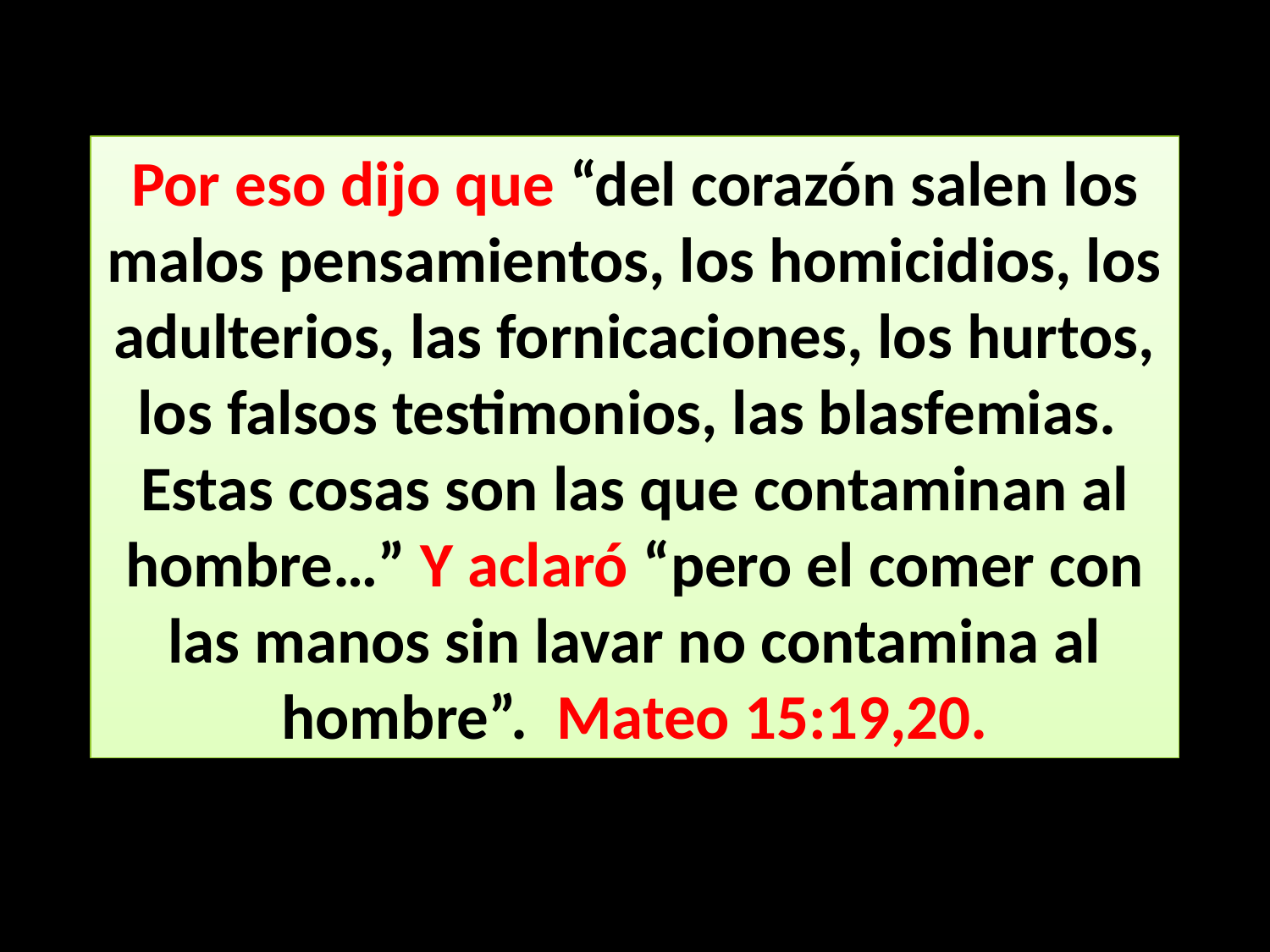

Por eso dijo que “del corazón salen los malos pensamientos, los homicidios, los adulterios, las fornicaciones, los hurtos, los falsos testimonios, las blasfemias.
Estas cosas son las que contaminan al hombre…” Y aclaró “pero el comer con las manos sin lavar no contamina al hombre”.  Mateo 15:19,20.